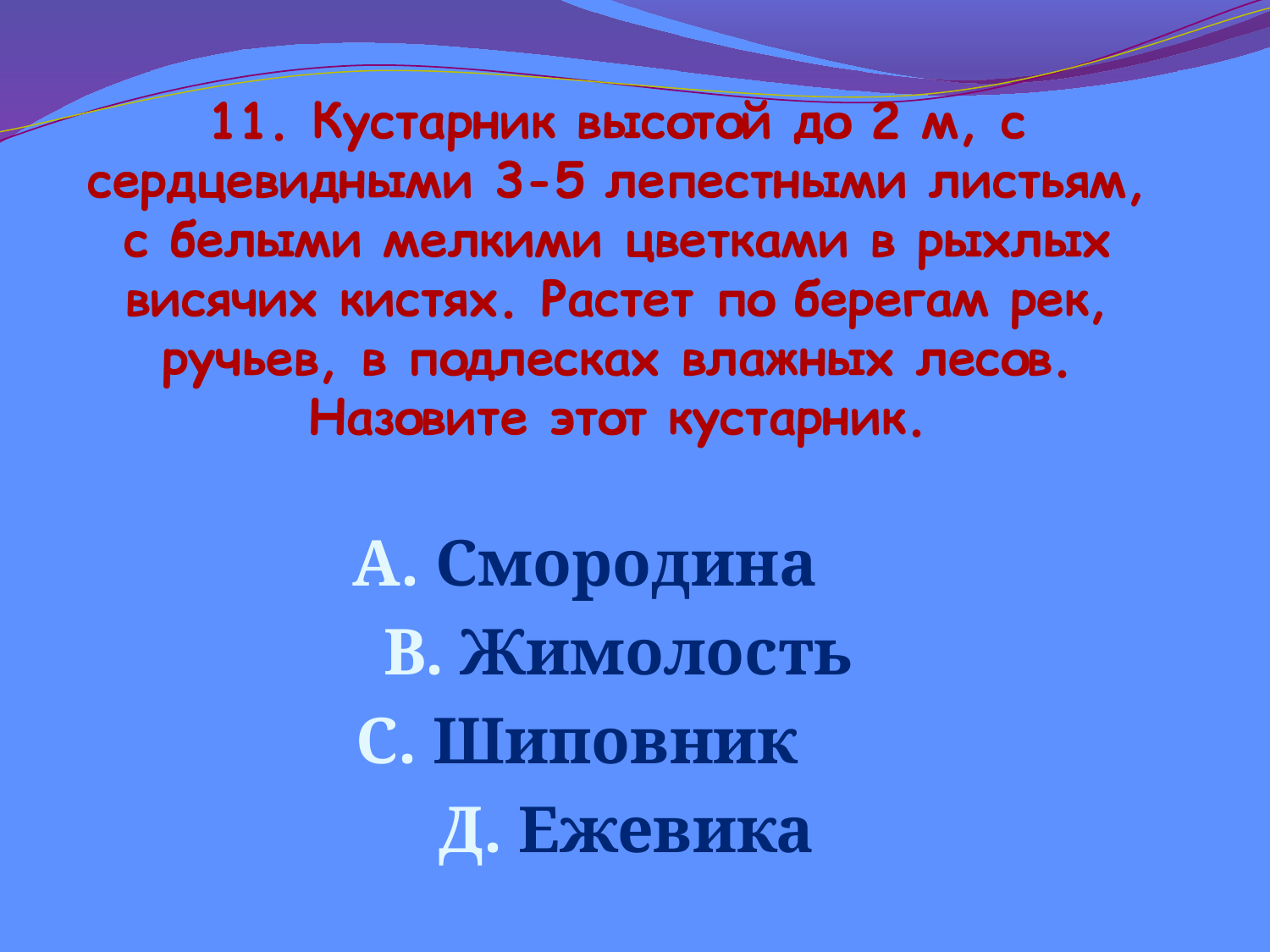

# 11. Кустарник высотой до 2 м, с сердцевидными 3-5 лепестными листьям, с белыми мелкими цветками в рыхлых висячих кистях. Растет по берегам рек, ручьев, в подлесках влажных лесов. Назовите этот кустарник.

А. Смородина
В. Жимолость
С. Шиповник
 Д. Ежевика